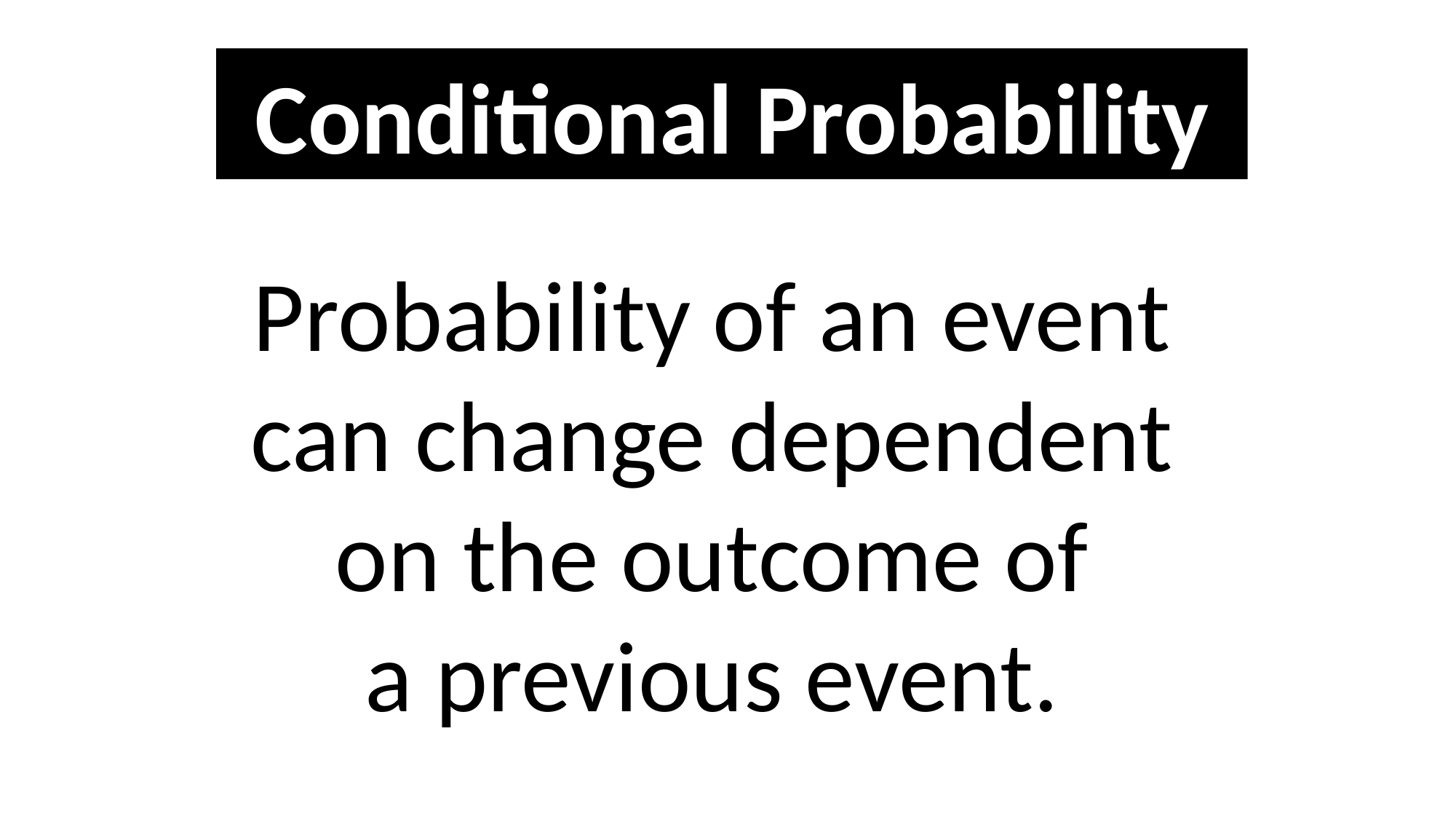

Conditional Probability
Probability of an event
can change dependent
on the outcome of
a previous event.